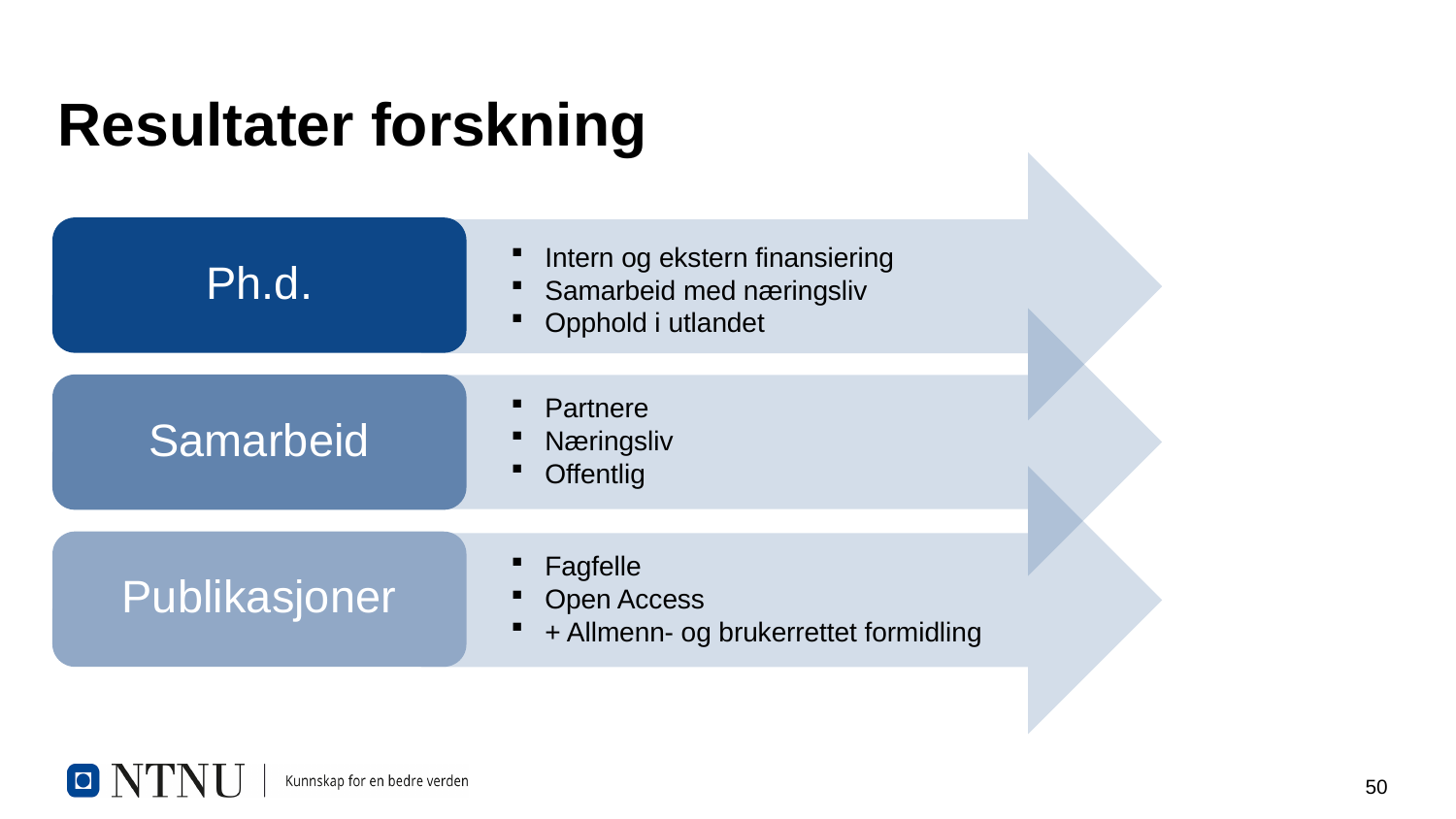

# Resultater forskning

Intern og ekstern finansiering
Samarbeid med næringsliv
Opphold i utlandet

Ph.d.

Partnere
Næringsliv
Offentlig

Samarbeid

Fagfelle
Open Access
+ Allmenn- og brukerrettet formidling

Publikasjoner